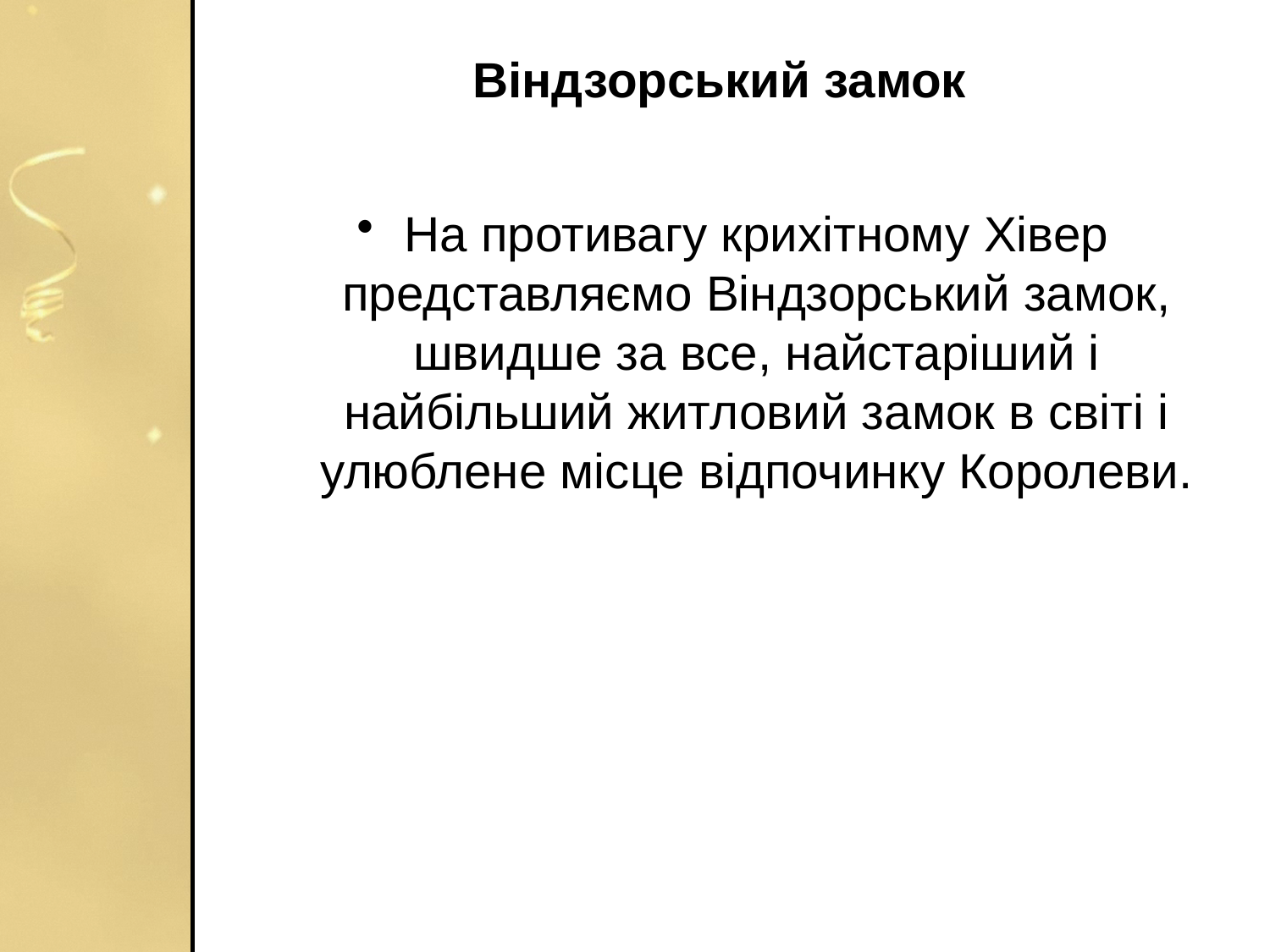

# Віндзорський замок
На противагу крихітному Хівер представляємо Віндзорський замок, швидше за все, найстаріший і найбільший житловий замок в світі і улюблене місце відпочинку Королеви.